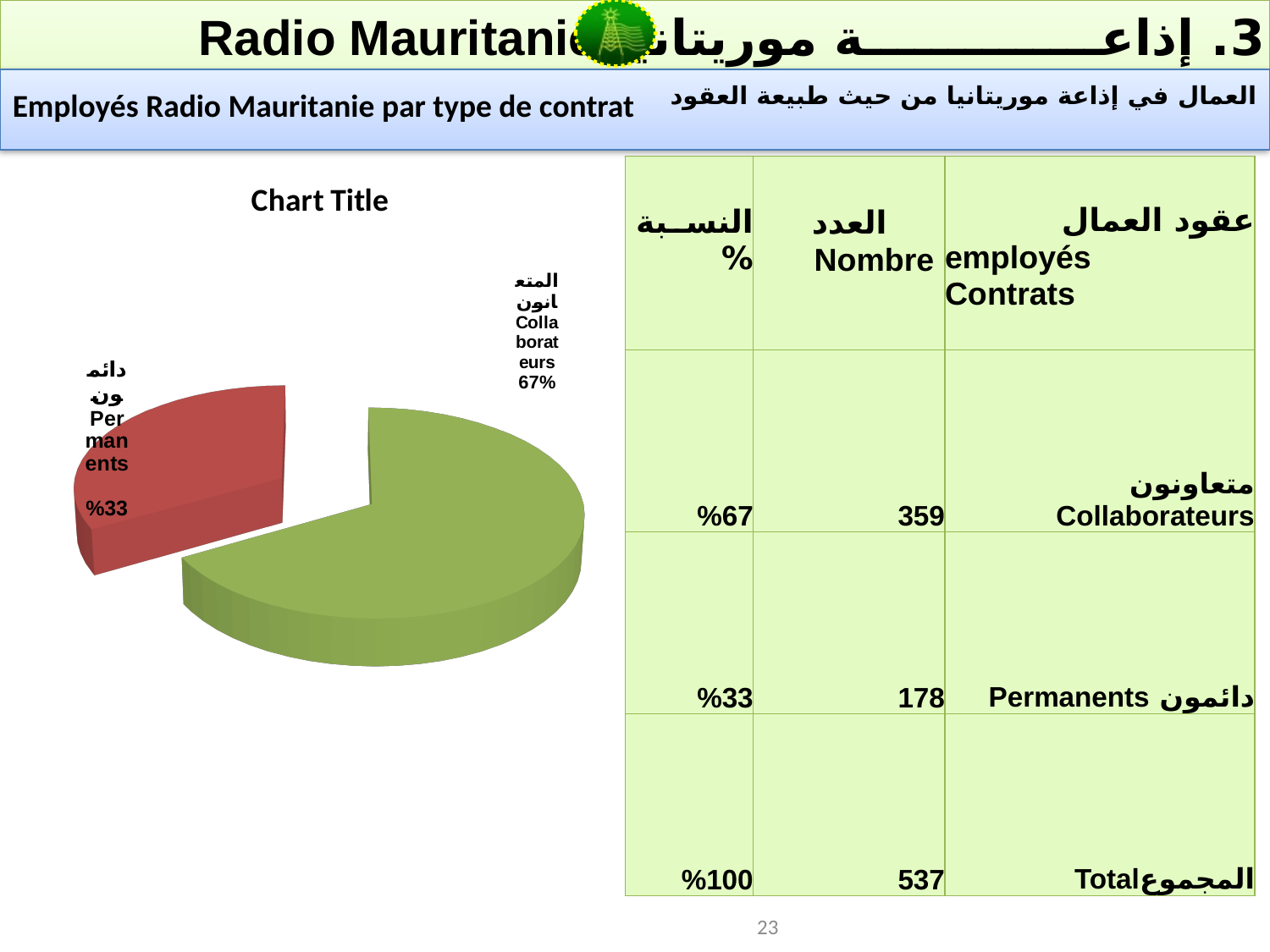

3. إذاعــــــــــــــة موريتانيا Radio Mauritanie

العمال في إذاعة موريتانيا من حيث طبيعة العقود

Employés Radio Mauritanie par type de contrat

[unsupported chart]

| النسبة % | العدد Nombre | عقود العمال employés Contrats |
| --- | --- | --- |
| %67 | 359 | متعاونون Collaborateurs |
| %33 | 178 | دائمون Permanents |
| %100 | 537 | المجموعTotal |
23